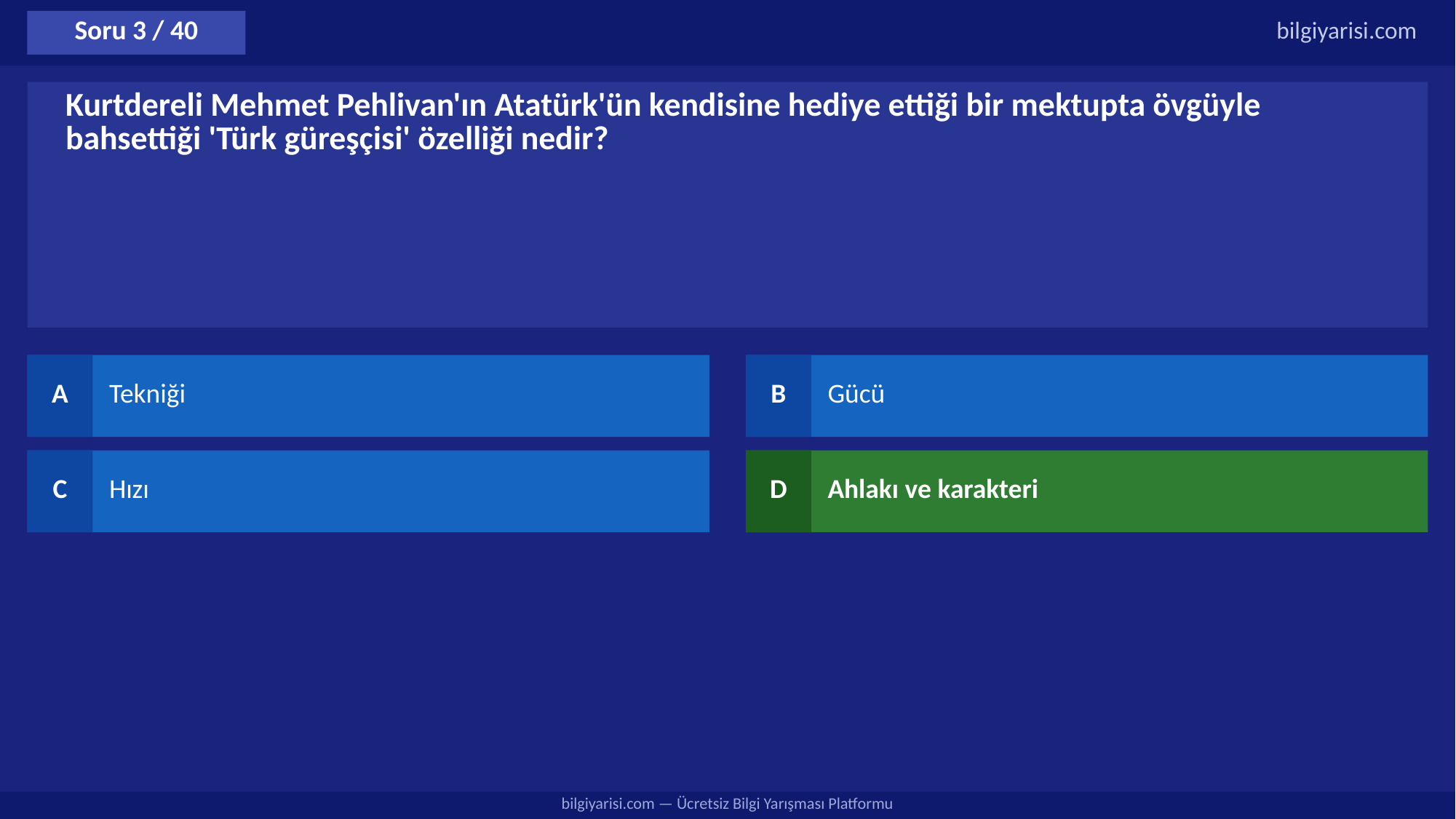

Soru 3 / 40
bilgiyarisi.com

Kurtdereli Mehmet Pehlivan'ın Atatürk'ün kendisine hediye ettiği bir mektupta övgüyle bahsettiği 'Türk güreşçisi' özelliği nedir?

A
Tekniği

B
Gücü

C
Hızı

D
Ahlakı ve karakteri
bilgiyarisi.com — Ücretsiz Bilgi Yarışması Platformu